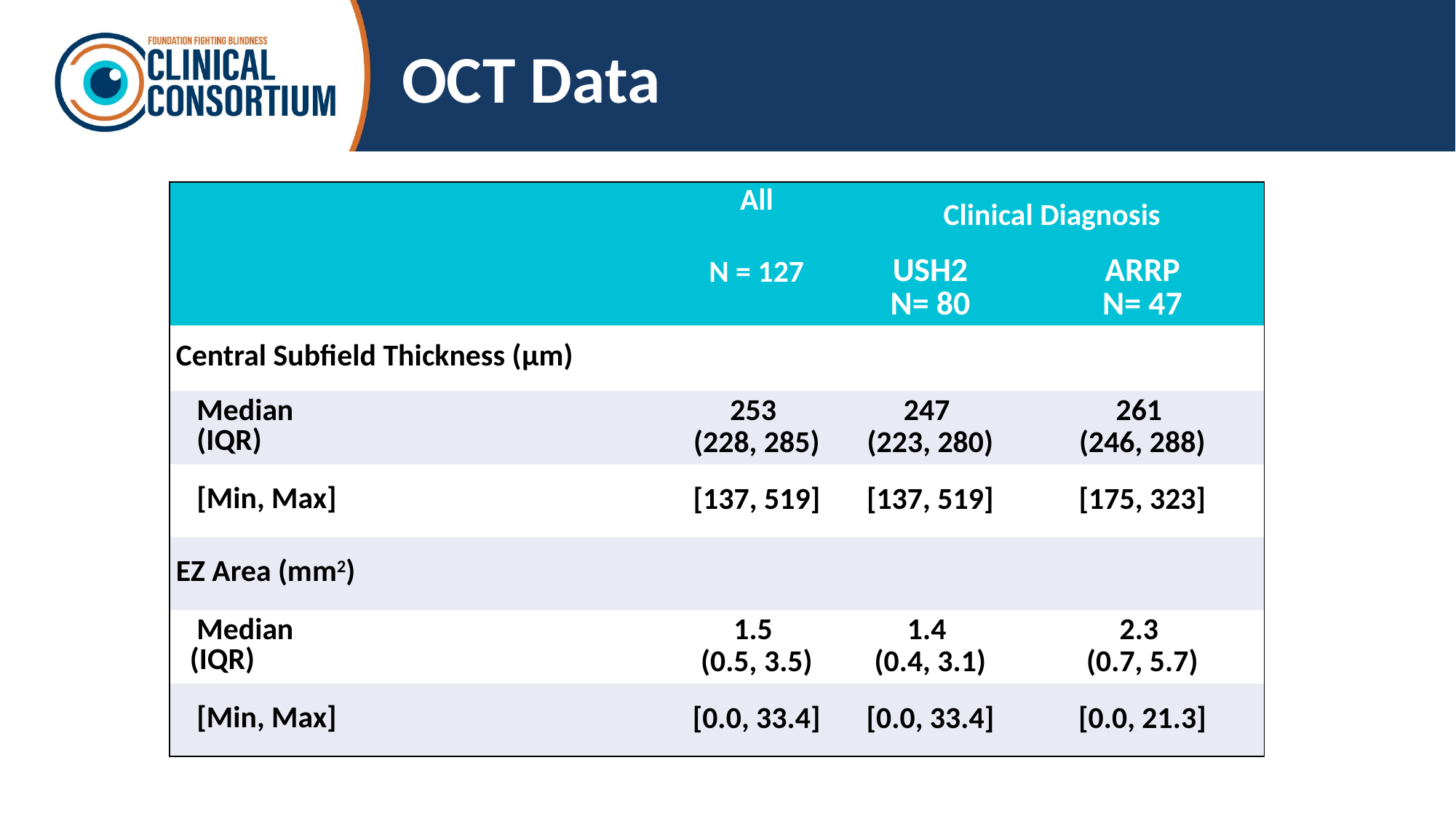

# OCT Data
|  | All | Clinical Diagnosis |  |
| --- | --- | --- | --- |
|  | N = 127 | USH2 N= 80 | ARRP N= 47 |
| Central Subfield Thickness (μm) |  |  |  |
| Median (IQR) | 253 (228, 285) | 247 (223, 280) | 261 (246, 288) |
| [Min, Max] | [137, 519] | [137, 519] | [175, 323] |
| EZ Area (mm2) |  |  |  |
| Median (IQR) | 1.5 (0.5, 3.5) | 1.4 (0.4, 3.1) | 2.3 (0.7, 5.7) |
| [Min, Max] | [0.0, 33.4] | [0.0, 33.4] | [0.0, 21.3] |